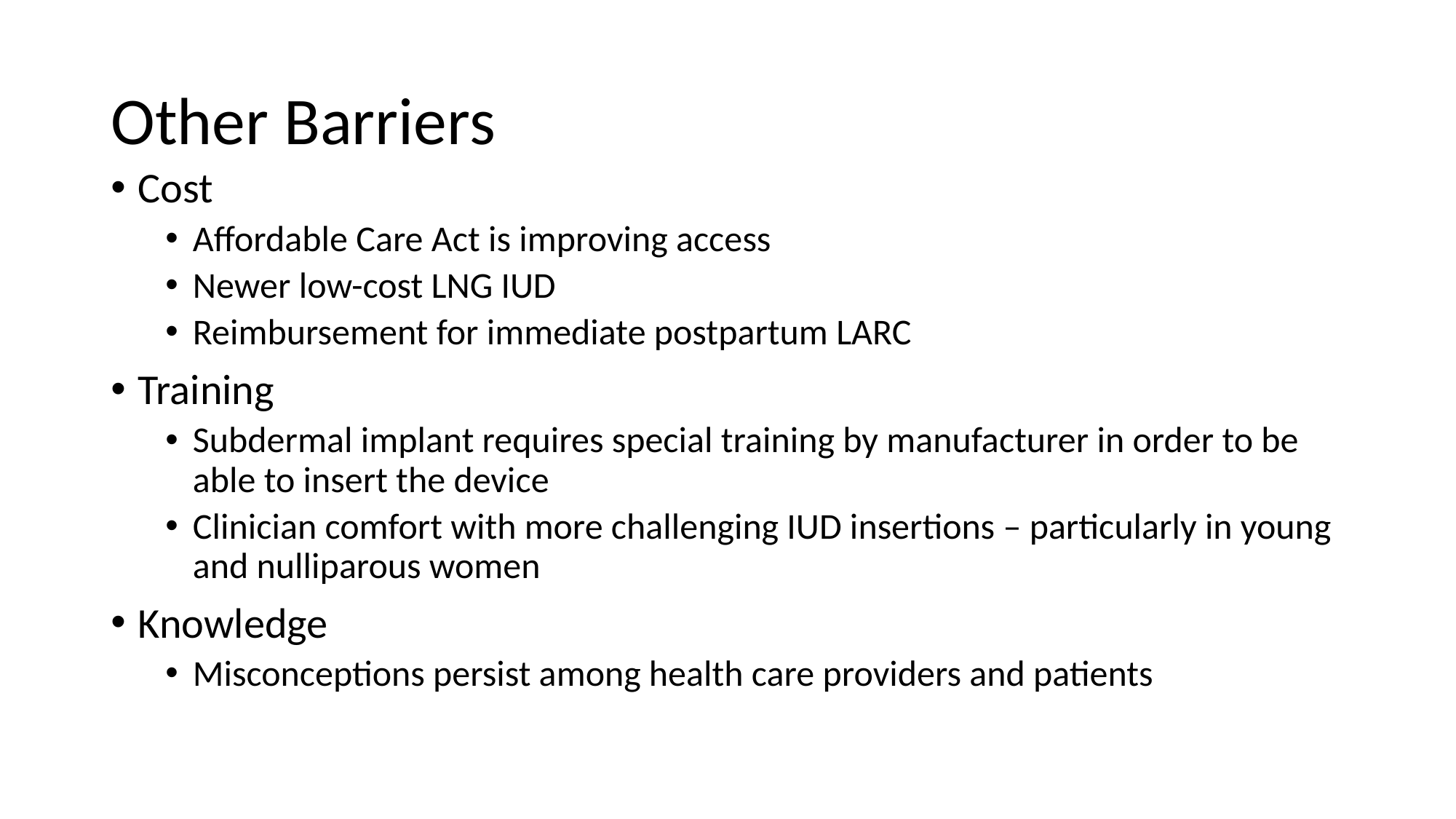

# Other Barriers
Cost
Affordable Care Act is improving access
Newer low-cost LNG IUD
Reimbursement for immediate postpartum LARC
Training
Subdermal implant requires special training by manufacturer in order to be able to insert the device
Clinician comfort with more challenging IUD insertions – particularly in young and nulliparous women
Knowledge
Misconceptions persist among health care providers and patients